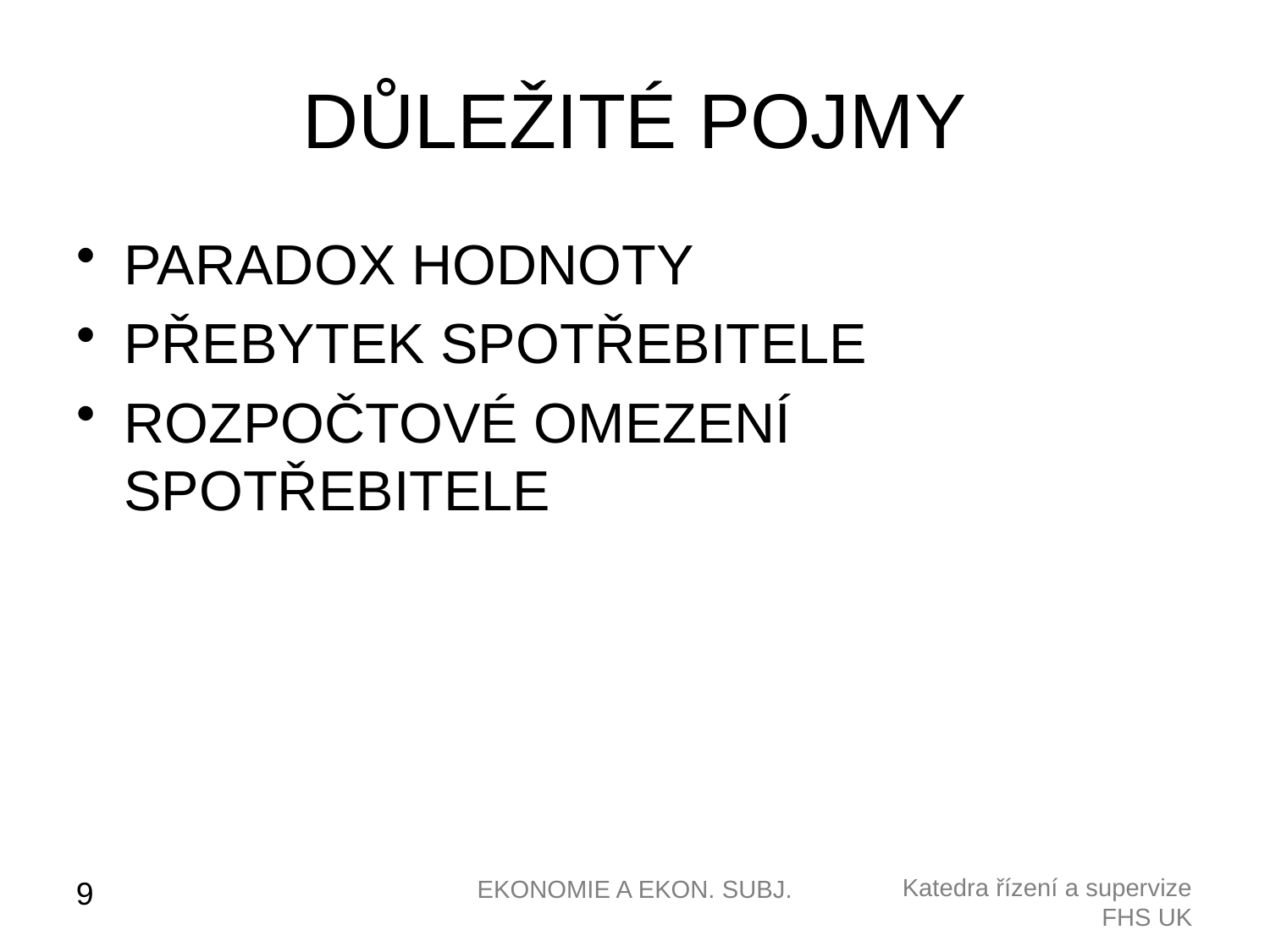

# DŮLEŽITÉ POJMY
PARADOX HODNOTY
PŘEBYTEK SPOTŘEBITELE
ROZPOČTOVÉ OMEZENÍ SPOTŘEBITELE
EKONOMIE A EKON. SUBJ.